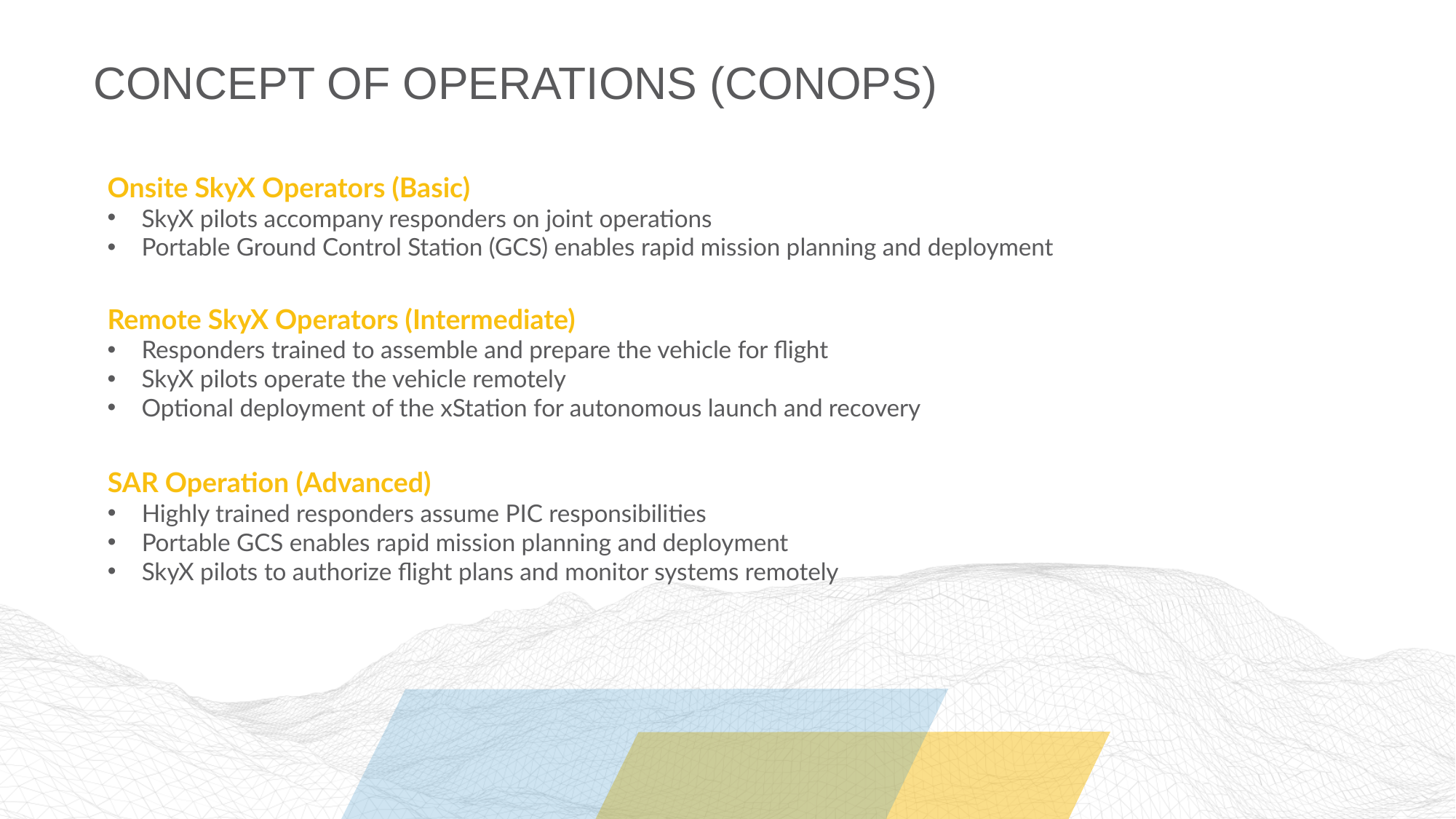

# CONCEPT OF OPERATIONS (CONOPS)
Onsite SkyX Operators (Basic)
SkyX pilots accompany responders on joint operations
Portable Ground Control Station (GCS) enables rapid mission planning and deployment

Remote SkyX Operators (Intermediate)
Responders trained to assemble and prepare the vehicle for flight
SkyX pilots operate the vehicle remotely
Optional deployment of the xStation for autonomous launch and recovery
SAR Operation (Advanced)
Highly trained responders assume PIC responsibilities
Portable GCS enables rapid mission planning and deployment
SkyX pilots to authorize flight plans and monitor systems remotely